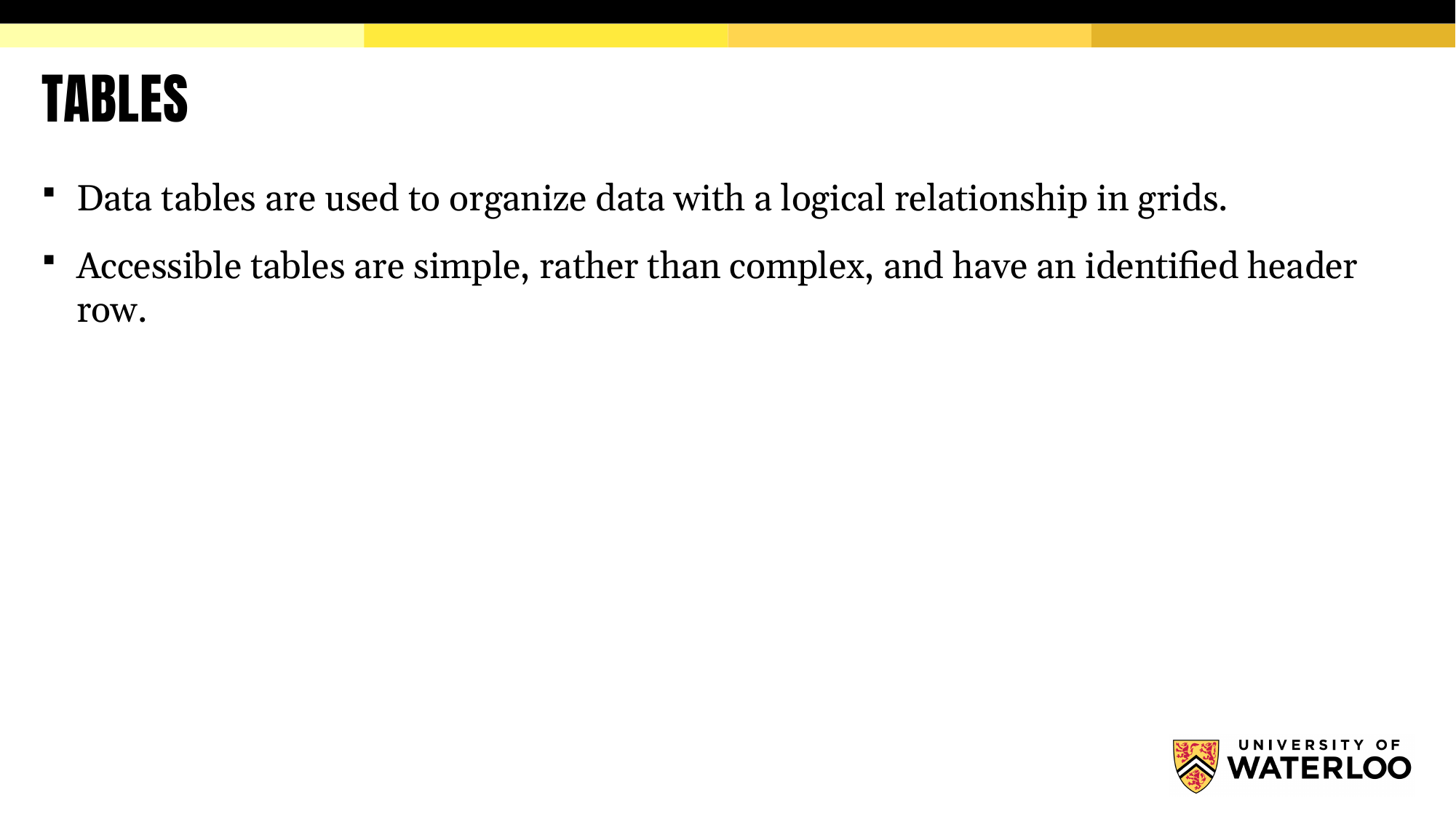

# TABLES
Data tables are used to organize data with a logical relationship in grids.
Accessible tables are simple, rather than complex, and have an identified header row.